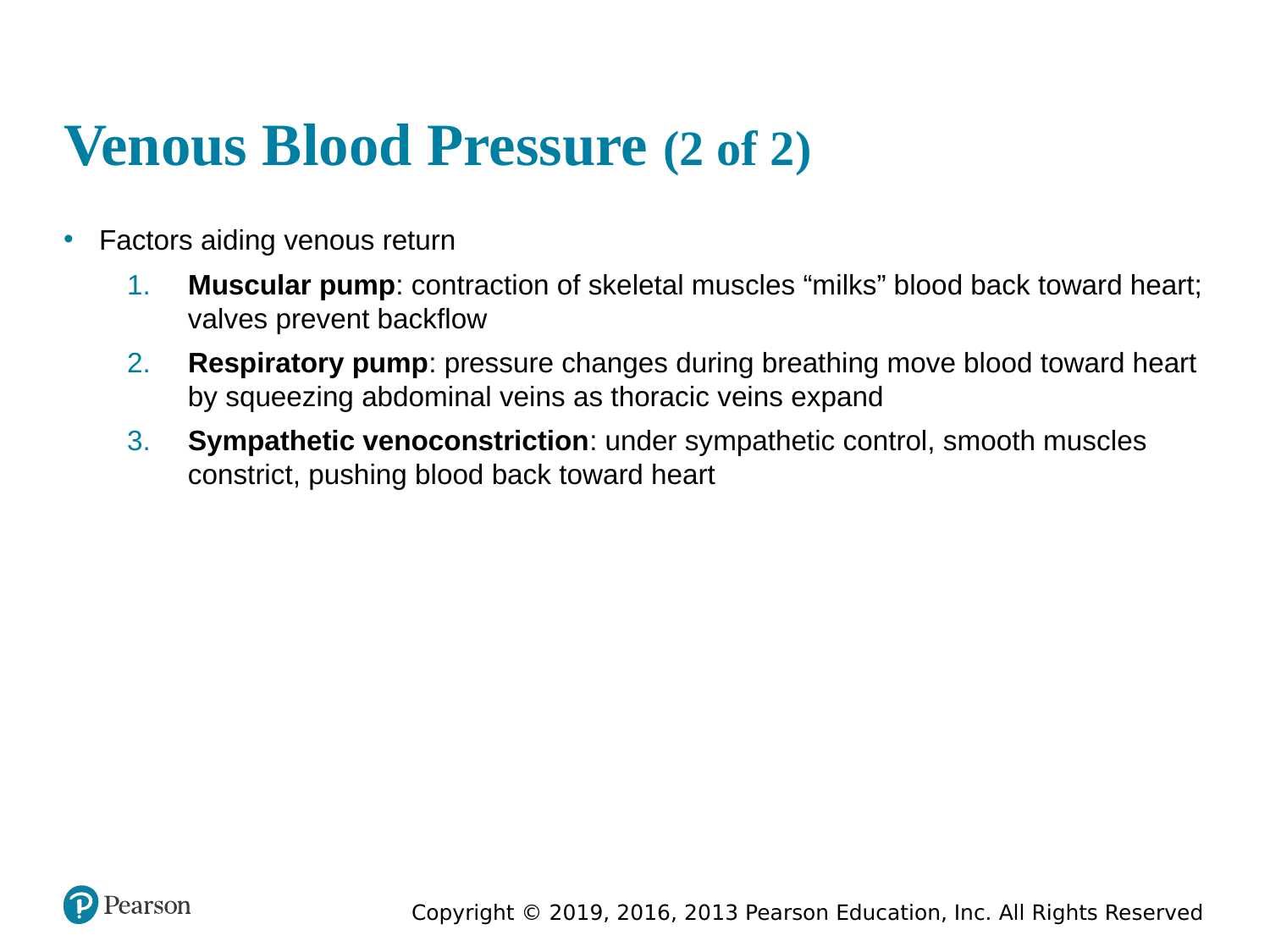

# Venous Blood Pressure (2 of 2)
Factors aiding venous return
 Muscular pump: contraction of skeletal muscles “milks” blood back toward heart;
 valves prevent backflow
 Respiratory pump: pressure changes during breathing move blood toward heart
 by squeezing abdominal veins as thoracic veins expand
 Sympathetic venoconstriction: under sympathetic control, smooth muscles
 constrict, pushing blood back toward heart